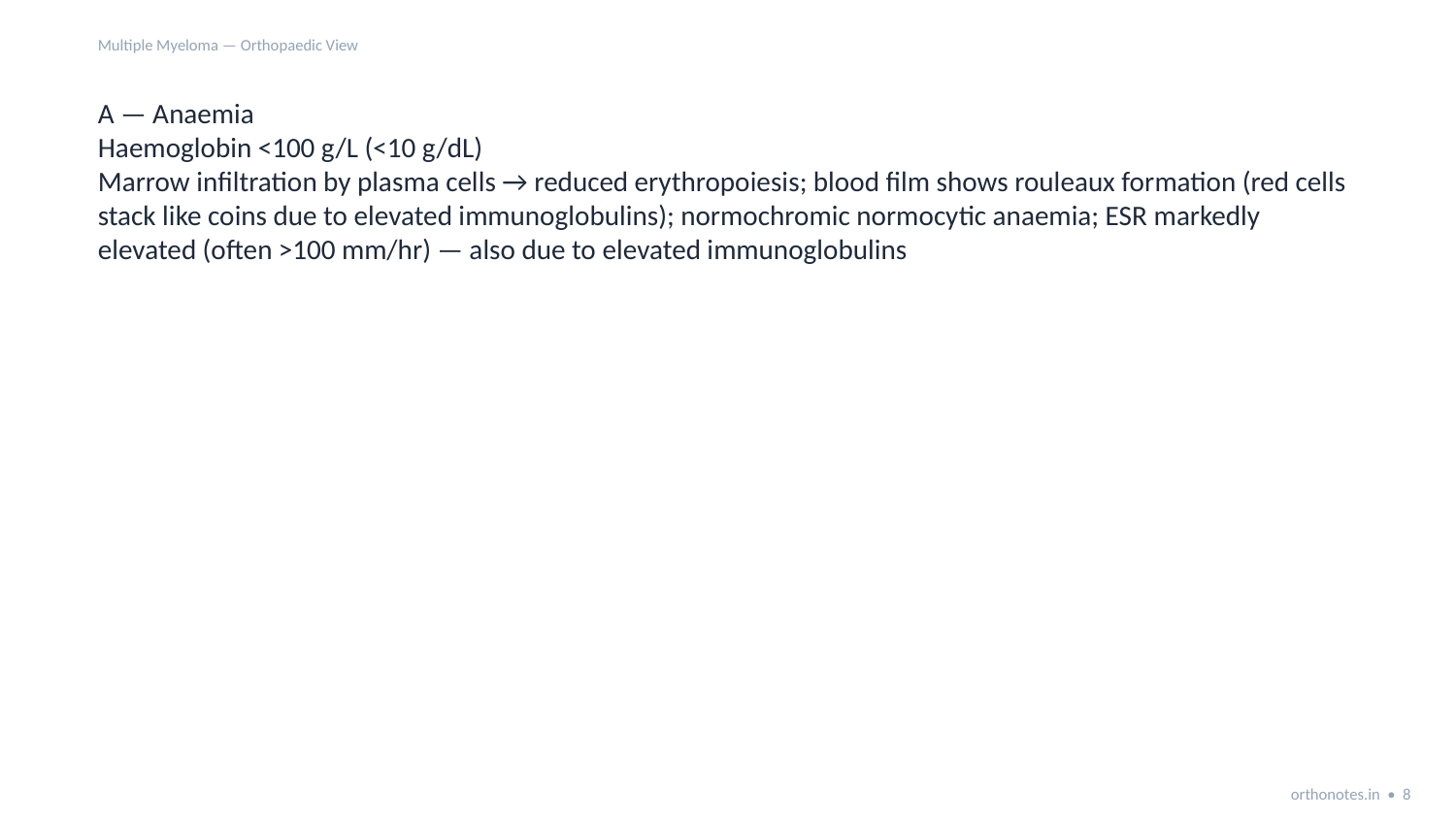

Multiple Myeloma — Orthopaedic View
A — Anaemia
Haemoglobin <100 g/L (<10 g/dL)
Marrow infiltration by plasma cells → reduced erythropoiesis; blood film shows rouleaux formation (red cells stack like coins due to elevated immunoglobulins); normochromic normocytic anaemia; ESR markedly elevated (often >100 mm/hr) — also due to elevated immunoglobulins
orthonotes.in  •  8